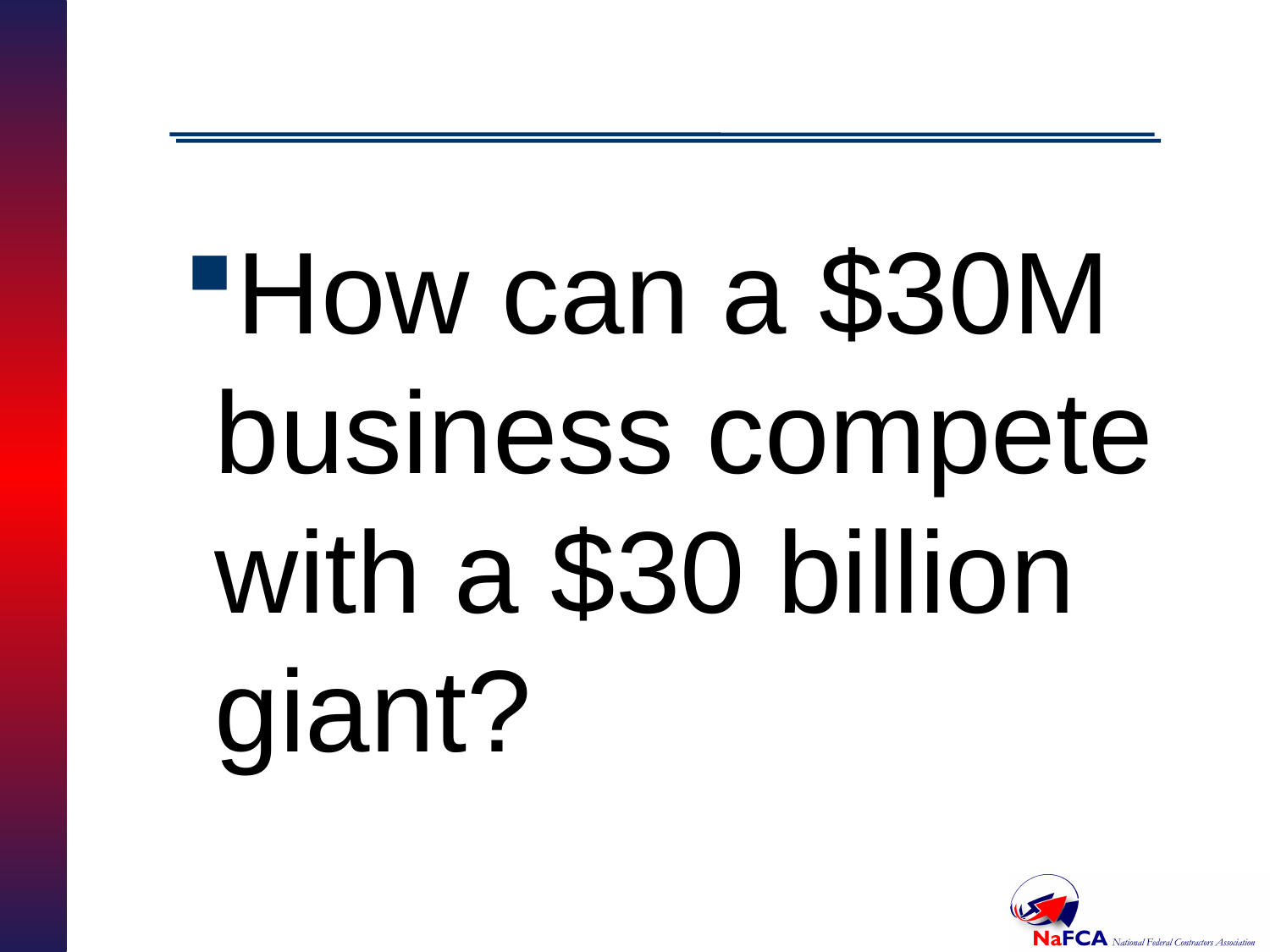

How can a $30M business compete with a $30 billion giant?